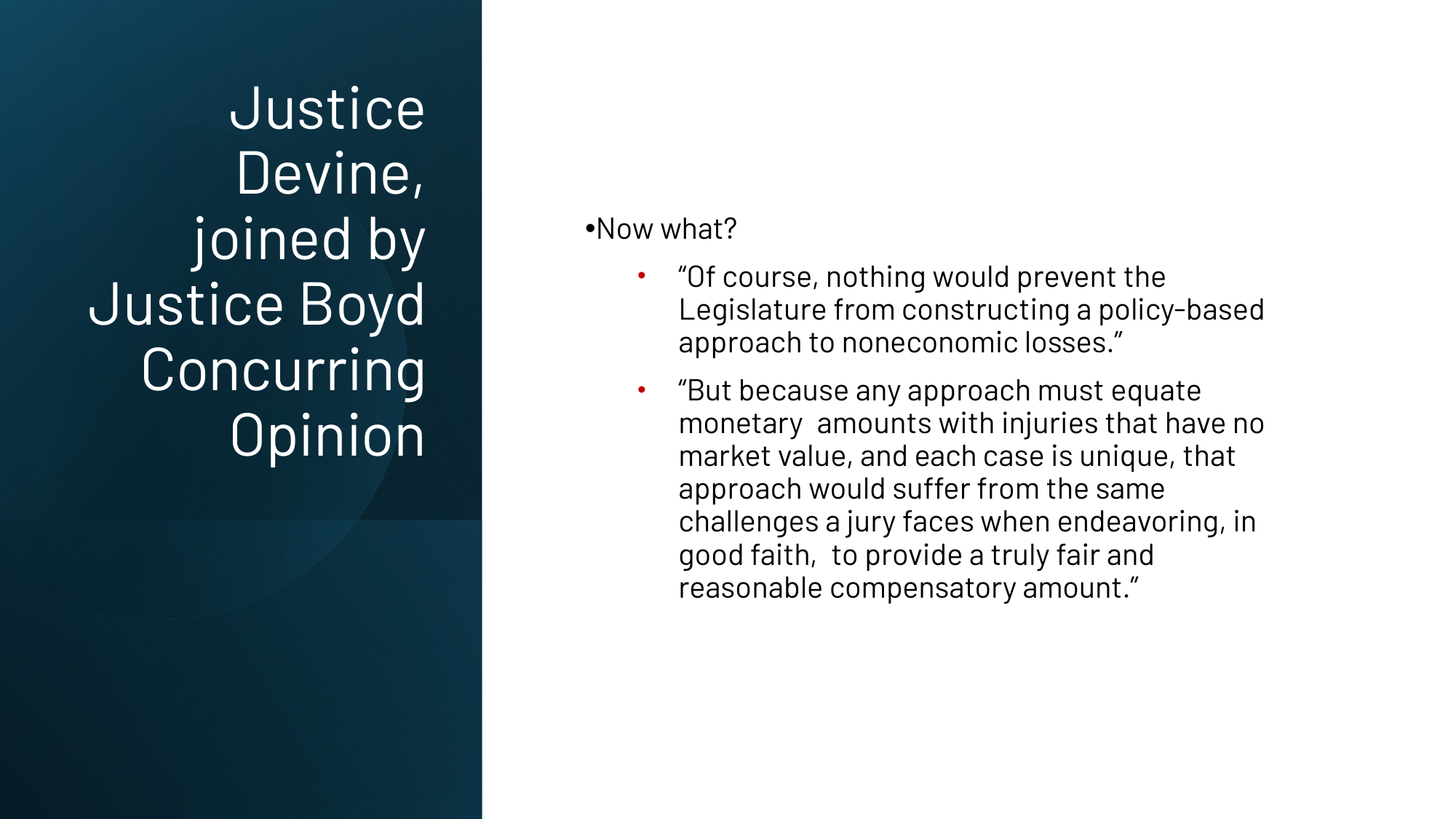

# Justice Devine, joined by Justice Boyd Concurring Opinion
Now what?
“Of course, nothing would prevent the Legislature from constructing a policy-based approach to noneconomic losses.”
“But because any approach must equate monetary amounts with injuries that have no market value, and each case is unique, that approach would suffer from the same challenges a jury faces when endeavoring, in good faith, to provide a truly fair and reasonable compensatory amount.”